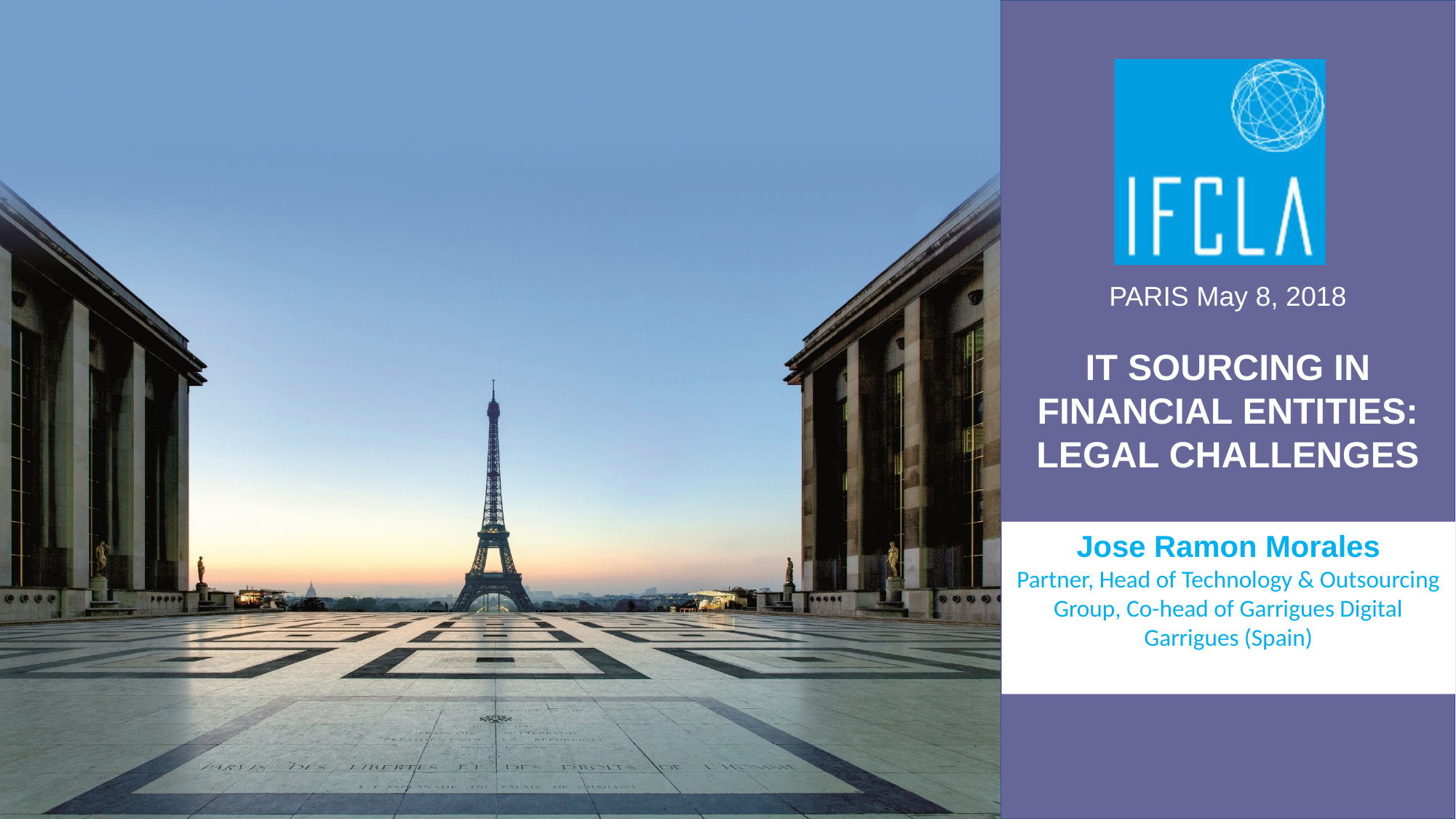

Jose Ramon Morales
Partner, Head of Technology & Outsourcing Group, Co-head of Garrigues Digital
Garrigues (Spain)